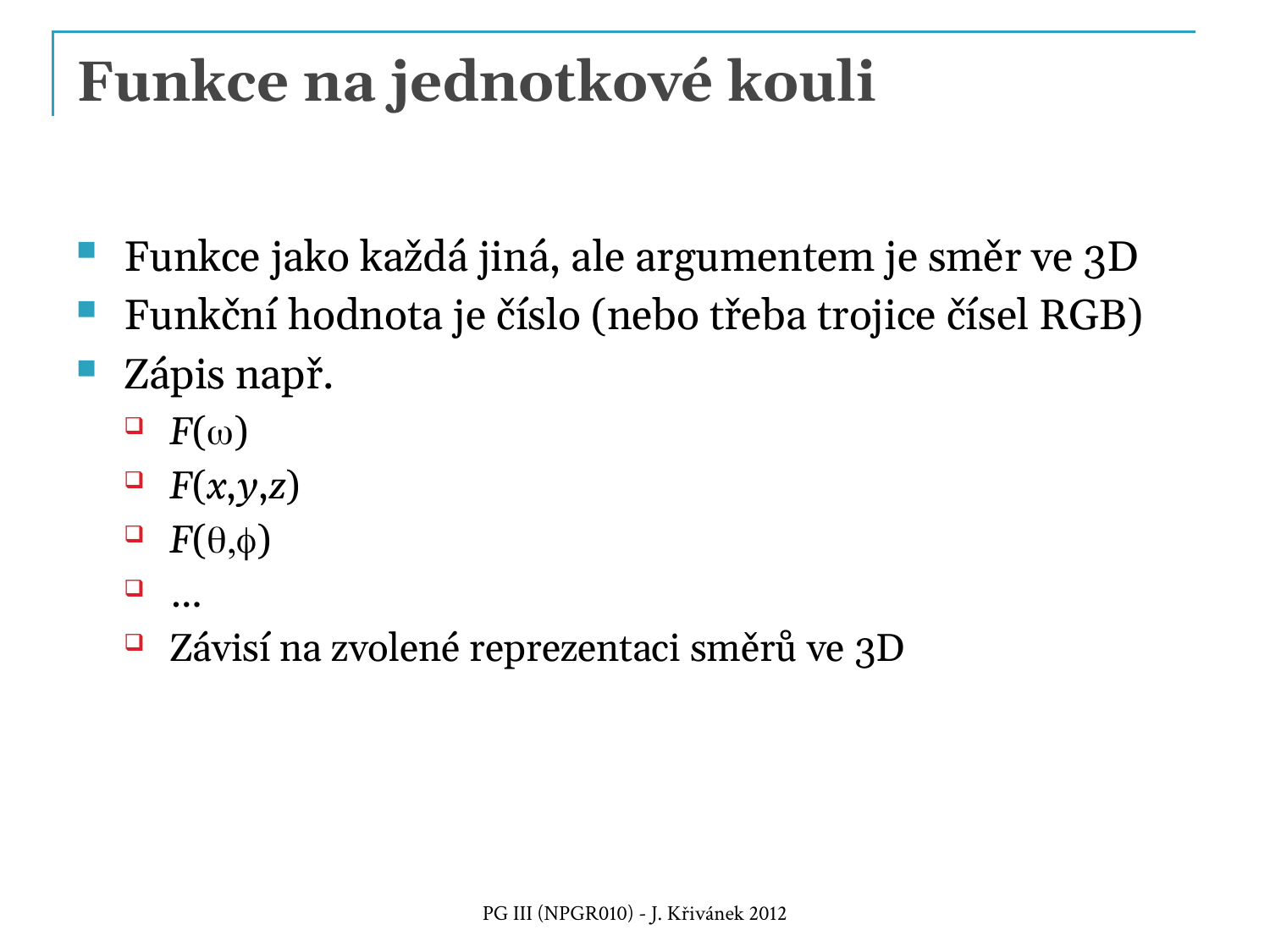

# Funkce na jednotkové kouli
Funkce jako každá jiná, ale argumentem je směr ve 3D
Funkční hodnota je číslo (nebo třeba trojice čísel RGB)
Zápis např.
F(ω)
F(x,y,z)
F(θ,φ)
…
Závisí na zvolené reprezentaci směrů ve 3D
PG III (NPGR010) - J. Křivánek 2012